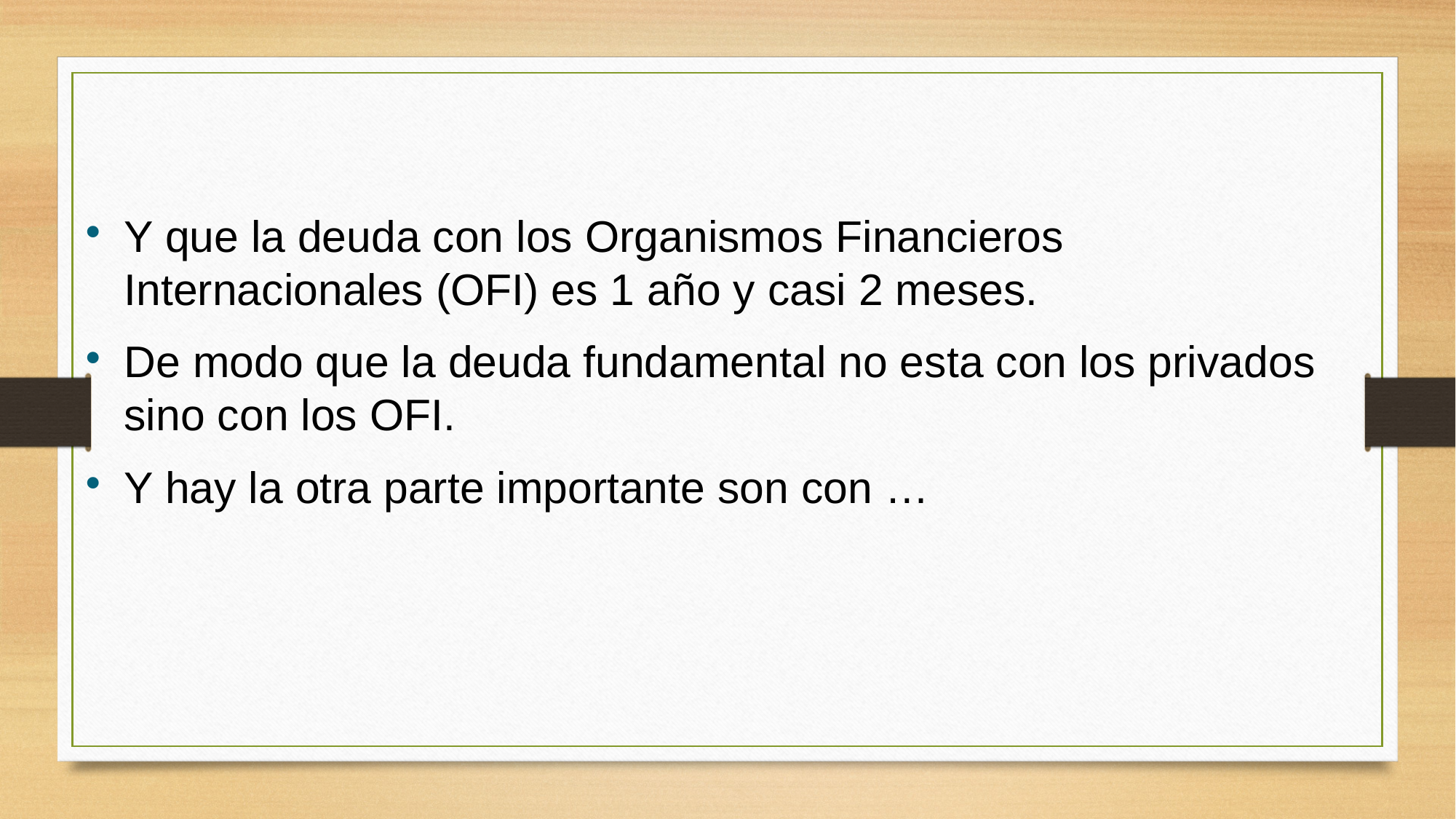

Y que la deuda con los Organismos Financieros Internacionales (OFI) es 1 año y casi 2 meses.
De modo que la deuda fundamental no esta con los privados sino con los OFI.
Y hay la otra parte importante son con …